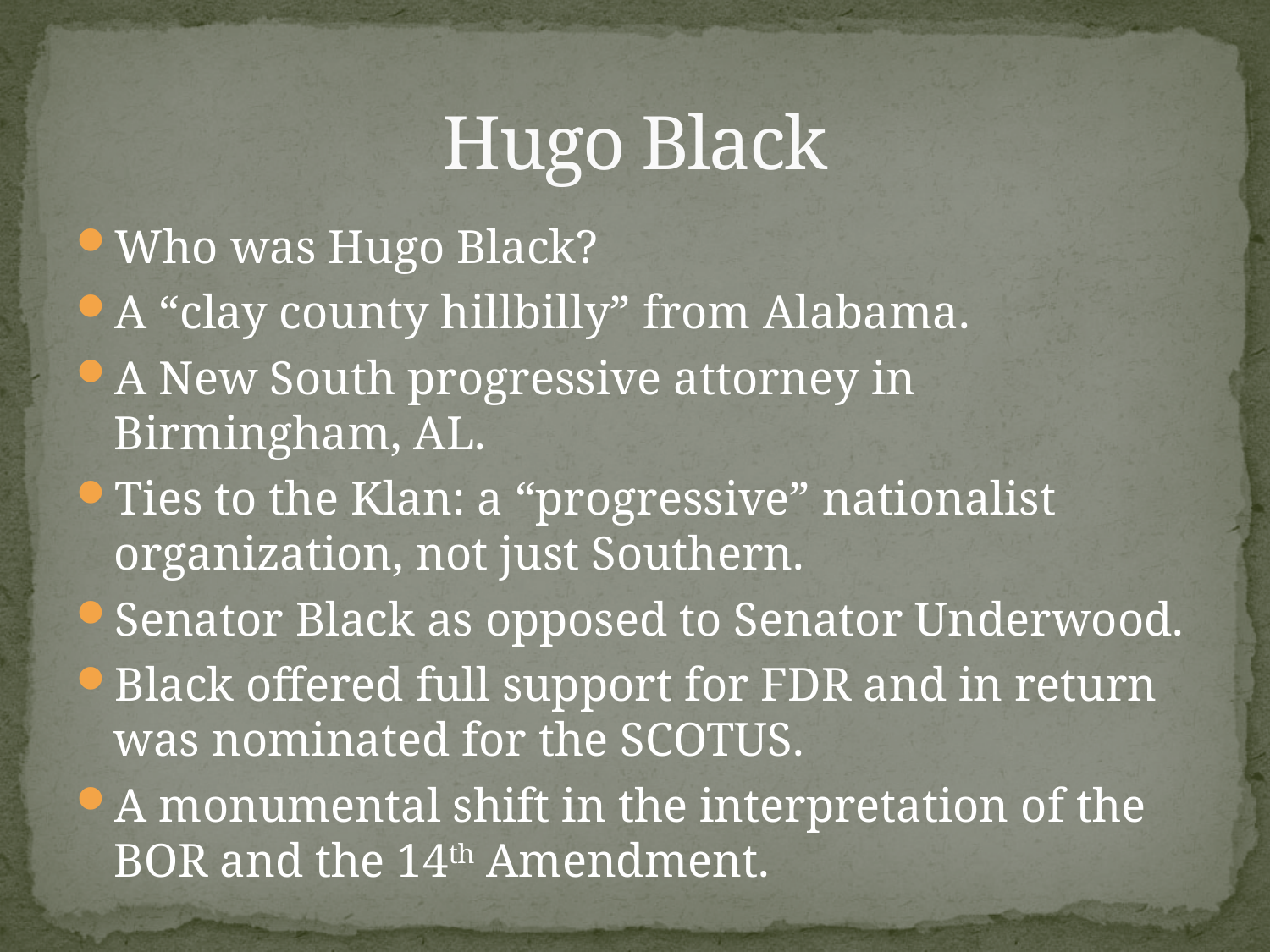

# Hugo Black
Who was Hugo Black?
A “clay county hillbilly” from Alabama.
A New South progressive attorney in Birmingham, AL.
Ties to the Klan: a “progressive” nationalist organization, not just Southern.
Senator Black as opposed to Senator Underwood.
Black offered full support for FDR and in return was nominated for the SCOTUS.
A monumental shift in the interpretation of the BOR and the 14th Amendment.